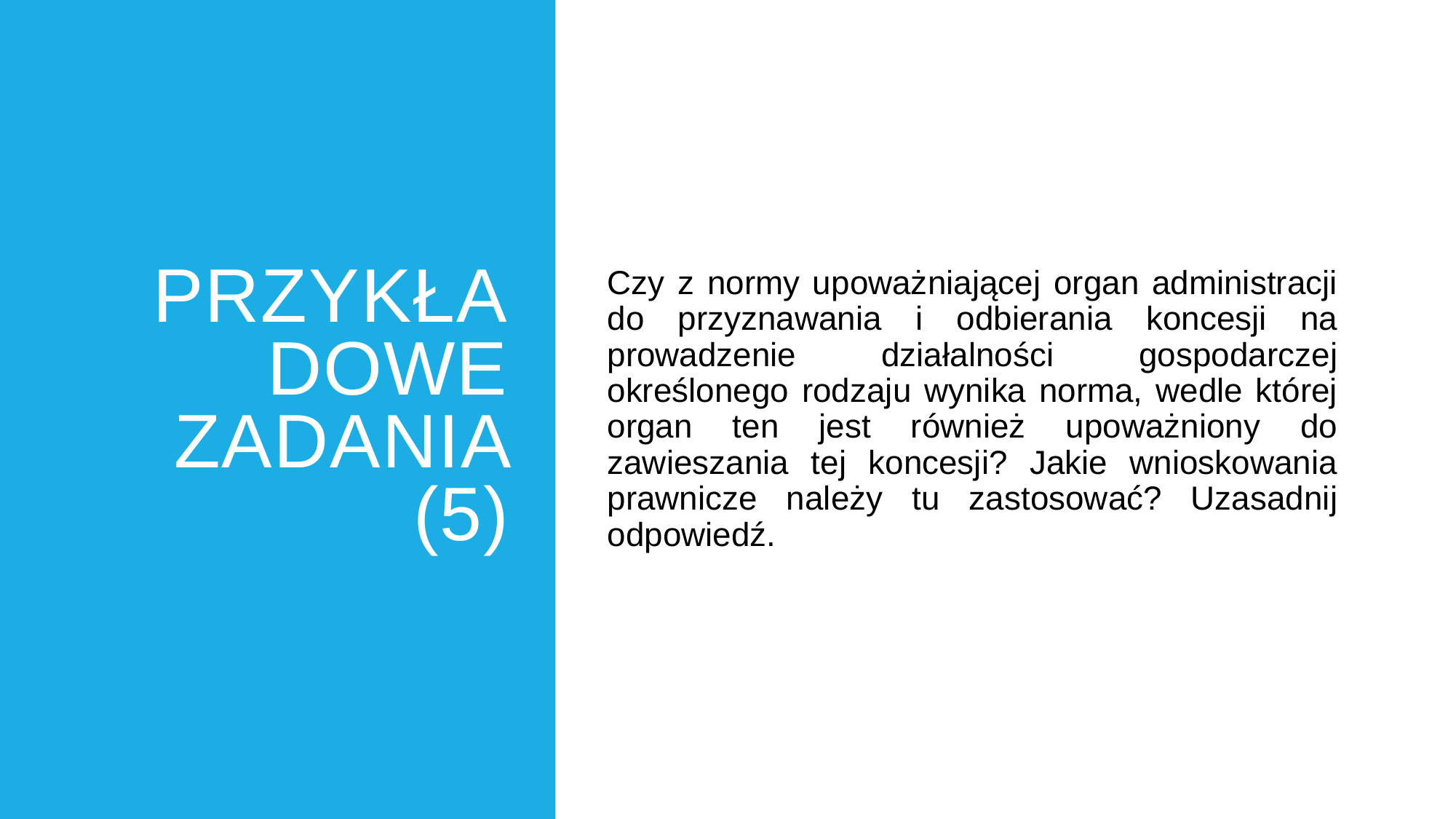

# Przykładowe zadania (5)
Czy z normy upoważniającej organ administracji do przyznawania i odbierania koncesji na prowadzenie działalności gospodarczej określonego rodzaju wynika norma, wedle której organ ten jest również upoważniony do zawieszania tej koncesji? Jakie wnioskowania prawnicze należy tu zastosować? Uzasadnij odpowiedź.